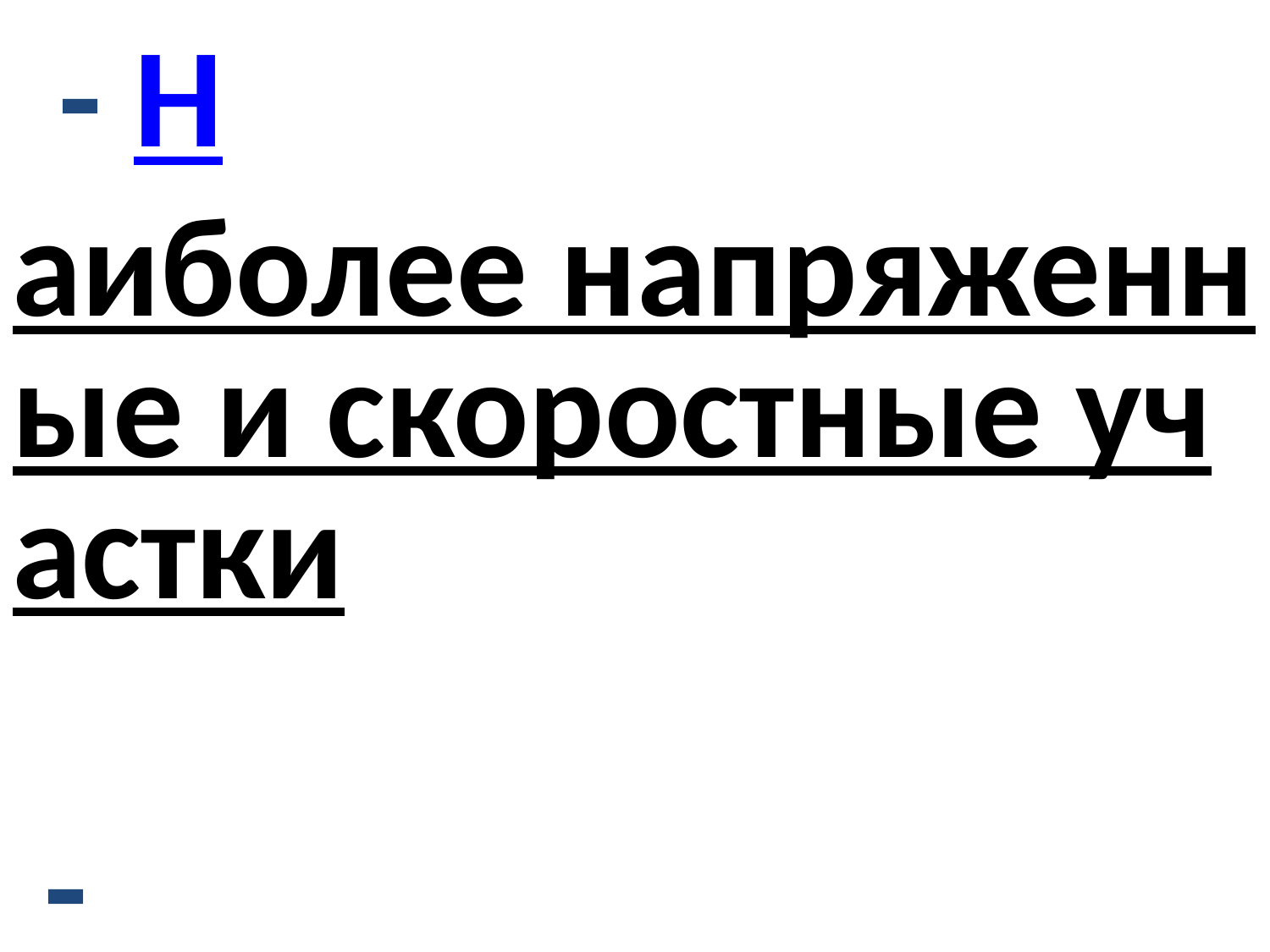

- Наиболее напряженные и скоростные участки
 - Самые высокие насыпи и косогоры